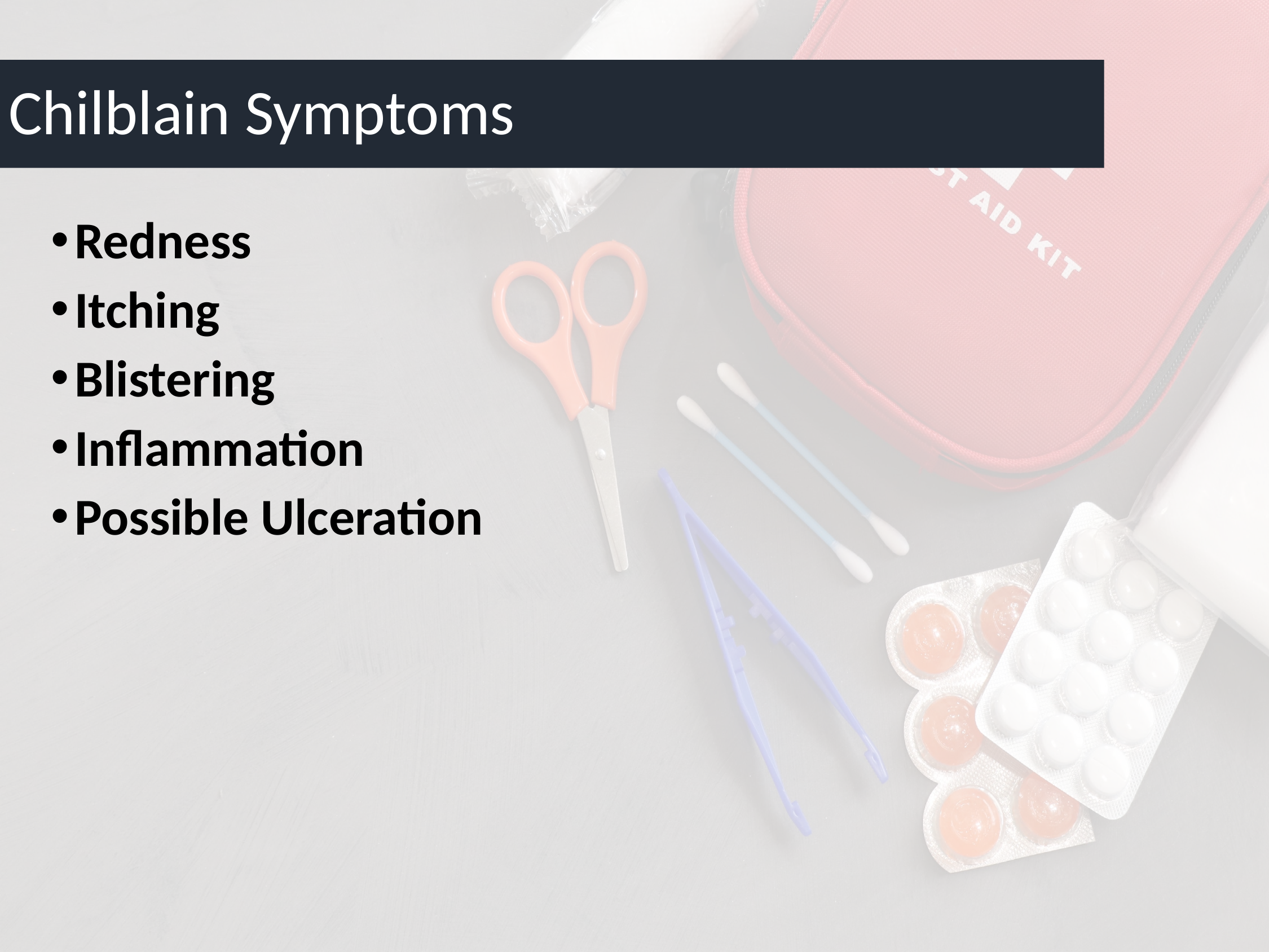

# Chilblain Symptoms
Redness
Itching
Blistering
Inflammation
Possible Ulceration